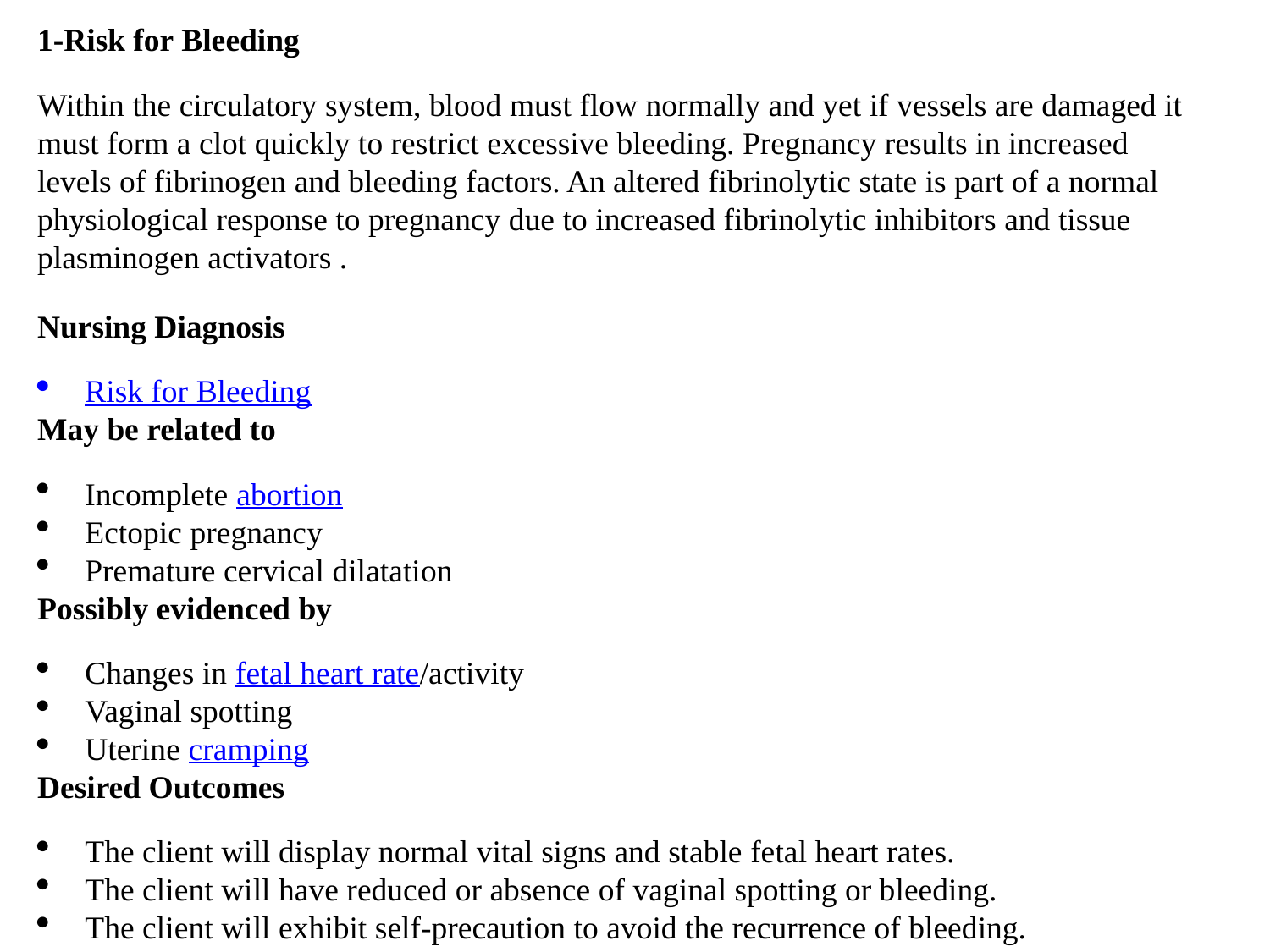

1-Risk for Bleeding
Within the circulatory system, blood must flow normally and yet if vessels are damaged it must form a clot quickly to restrict excessive bleeding. Pregnancy results in increased levels of fibrinogen and bleeding factors. An altered fibrinolytic state is part of a normal physiological response to pregnancy due to increased fibrinolytic inhibitors and tissue plasminogen activators .
Nursing Diagnosis
Risk for Bleeding
May be related to
Incomplete abortion
Ectopic pregnancy
Premature cervical dilatation
Possibly evidenced by
Changes in fetal heart rate/activity
Vaginal spotting
Uterine cramping
Desired Outcomes
The client will display normal vital signs and stable fetal heart rates.
The client will have reduced or absence of vaginal spotting or bleeding.
The client will exhibit self-precaution to avoid the recurrence of bleeding.